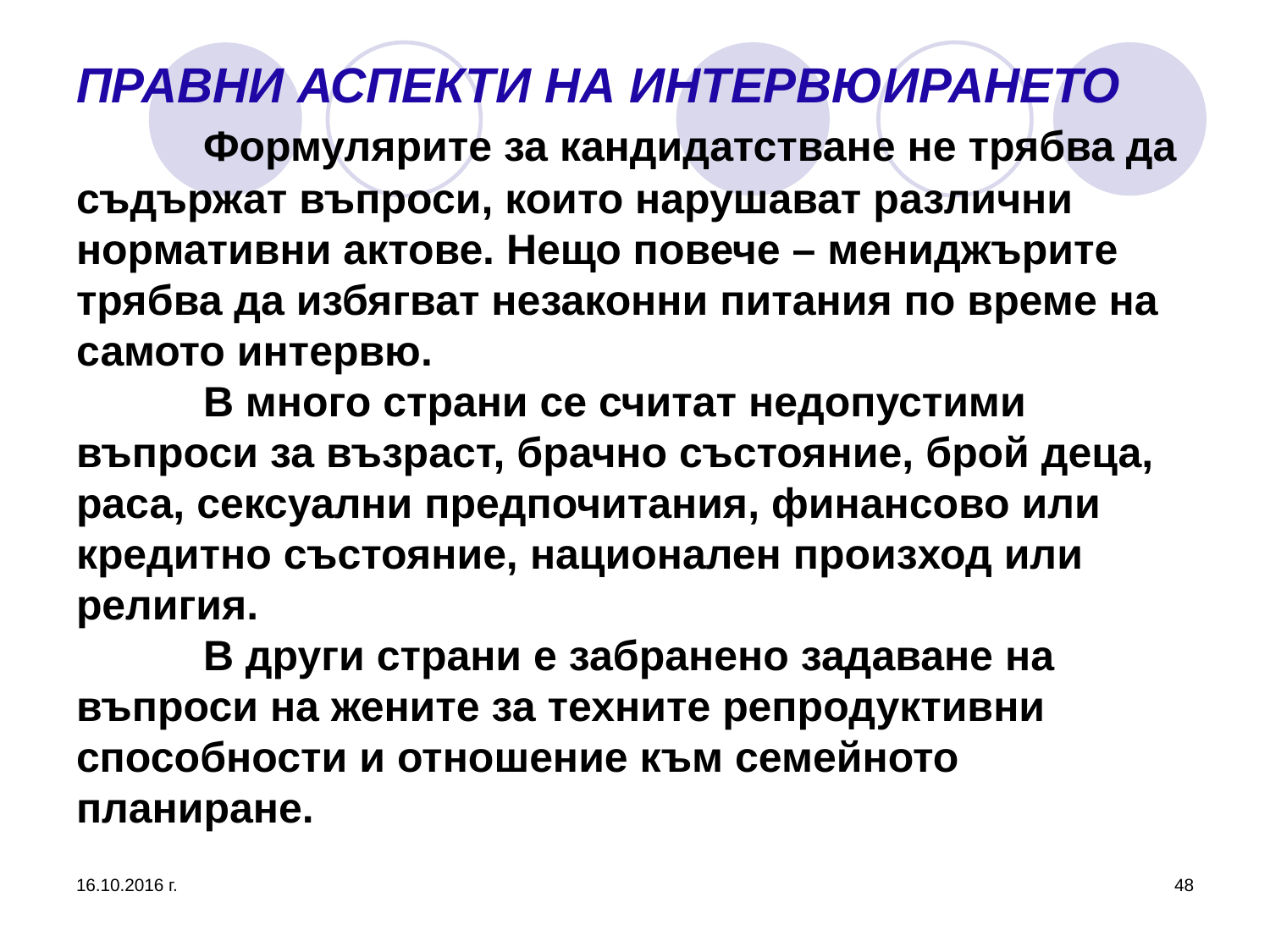

# ПРАВНИ АСПЕКТИ НА ИНТЕРВЮИРАНЕТО Формулярите за кандидатстване не трябва да съдържат въпроси, които нарушават различни нормативни актове. Нещо повече – мениджърите трябва да избягват незаконни питания по време на самото интервю. В много страни се считат недопустими въпроси за възраст, брачно състояние, брой деца, раса, сексуални предпочитания, финансово или кредитно състояние, национален произход или религия. В други страни е забранено задаване на въпроси на жените за техните репродуктивни способности и отношение към семейното планиране.
16.10.2016 г.
48